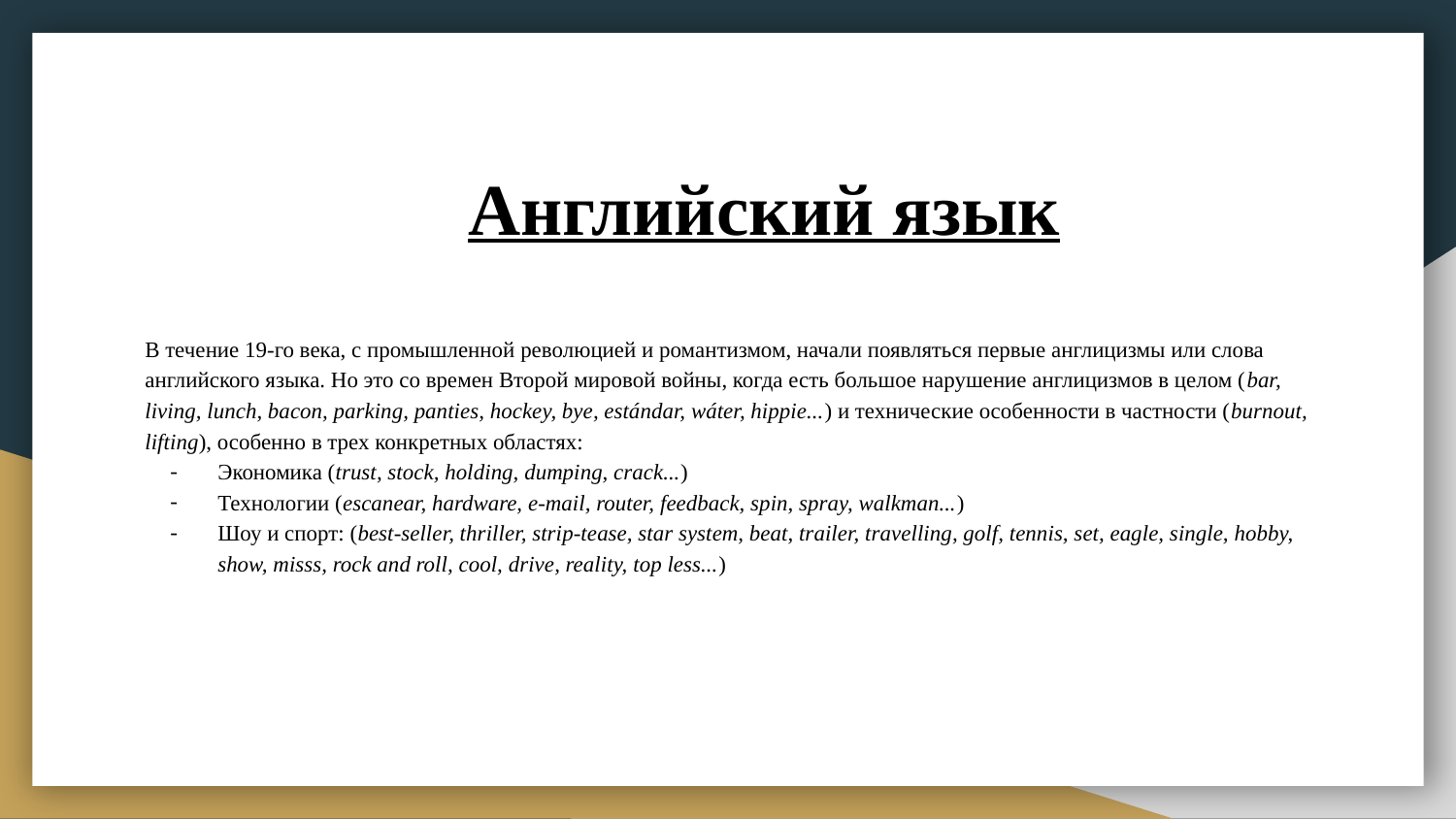

# Английский язык
В течение 19-го века, с промышленной революцией и романтизмом, начали появляться первые англицизмы или слова английского языка. Но это со времен Второй мировой войны, когда есть большое нарушение англицизмов в целом (bar, living, lunch, bacon, parking, panties, hockey, bye, estándar, wáter, hippie...) и технические особенности в частности (burnout, lifting), особенно в трех конкретных областях:
Экономика (trust, stock, holding, dumping, crack...)
Технологии (escanear, hardware, e-mail, router, feedback, spin, spray, walkman...)
Шоу и спорт: (best-seller, thriller, strip-tease, star system, beat, trailer, travelling, golf, tennis, set, eagle, single, hobby, show, misss, rock and roll, cool, drive, reality, top less...)